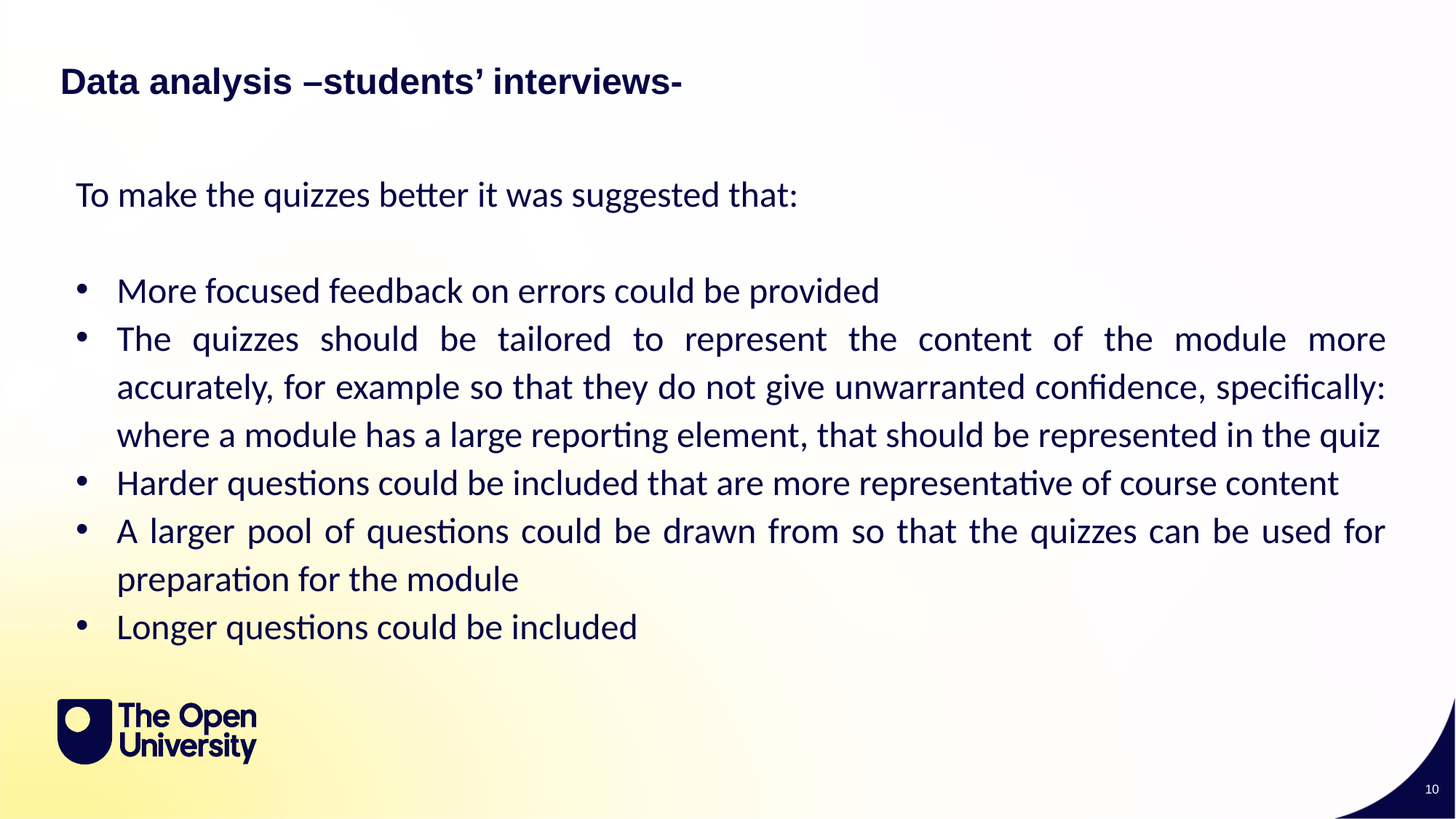

Data analysis –students’ interviews-

To make the quizzes better it was suggested that:

More focused feedback on errors could be provided
The quizzes should be tailored to represent the content of the module more accurately, for example so that they do not give unwarranted confidence, specifically: where a module has a large reporting element, that should be represented in the quiz
Harder questions could be included that are more representative of course content
A larger pool of questions could be drawn from so that the quizzes can be used for preparation for the module
Longer questions could be included